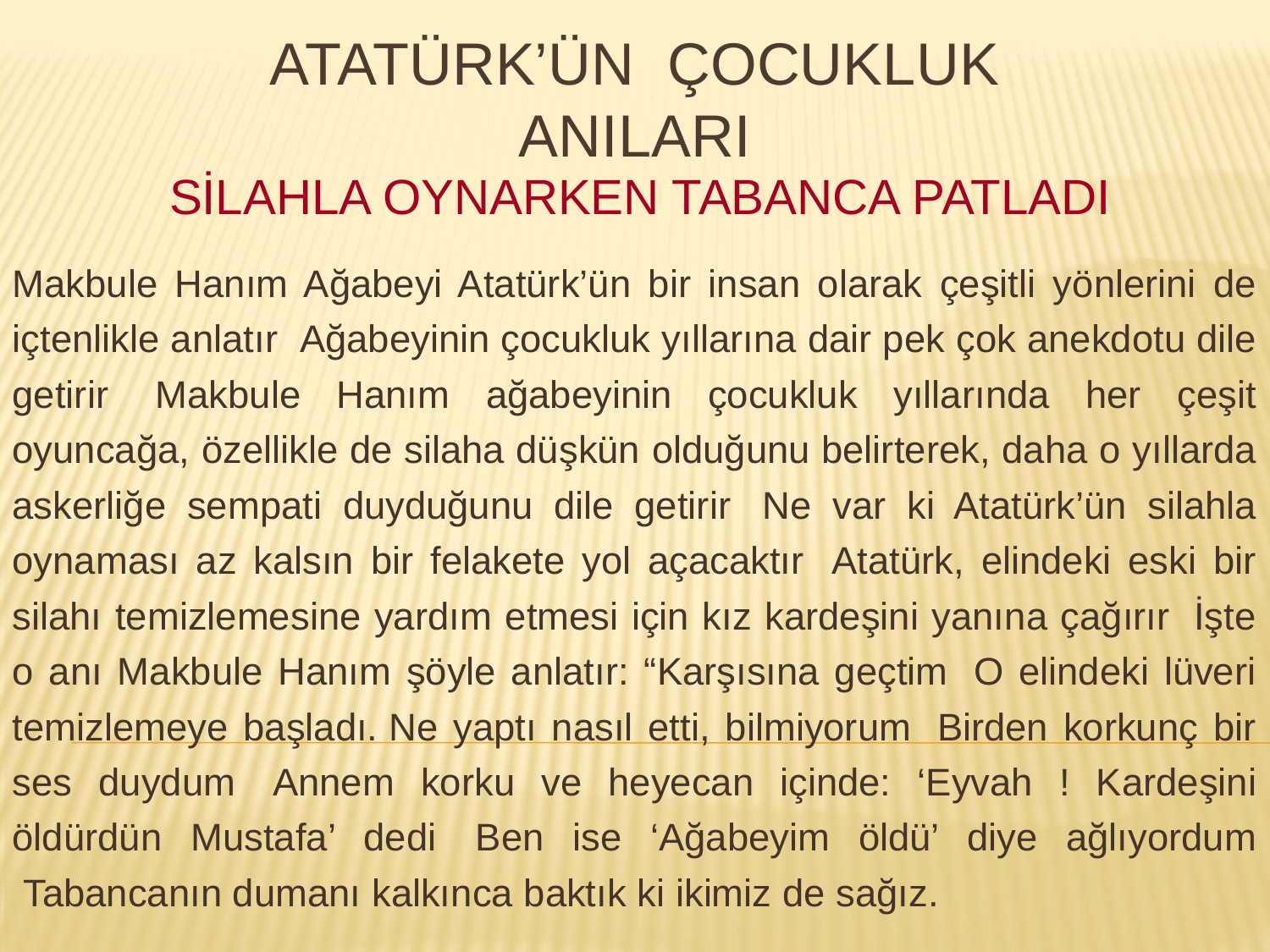

# ATATÜRK’ÜN  ÇOCUKLUK ANILARI
SİLAHLA OYNARKEN TABANCA PATLADI
Makbule Hanım Ağabeyi Atatürk’ün bir insan olarak çeşitli yönlerini de içtenlikle anlatır  Ağabeyinin çocukluk yıllarına dair pek çok anekdotu dile getirir  Makbule Hanım ağabeyinin çocukluk yıllarında her çeşit oyuncağa, özellikle de silaha düşkün olduğunu belirterek, daha o yıllarda askerliğe sempati duyduğunu dile getirir  Ne var ki Atatürk’ün silahla oynaması az kalsın bir felakete yol açacaktır  Atatürk, elindeki eski bir silahı temizlemesine yardım etmesi için kız kardeşini yanına çağırır  İşte o anı Makbule Hanım şöyle anlatır: “Karşısına geçtim  O elindeki lüveri temizlemeye başladı. Ne yaptı nasıl etti, bilmiyorum  Birden korkunç bir ses duydum  Annem korku ve heyecan içinde: ‘Eyvah ! Kardeşini öldürdün Mustafa’ dedi  Ben ise ‘Ağabeyim öldü’ diye ağlıyordum  Tabancanın dumanı kalkınca baktık ki ikimiz de sağız.